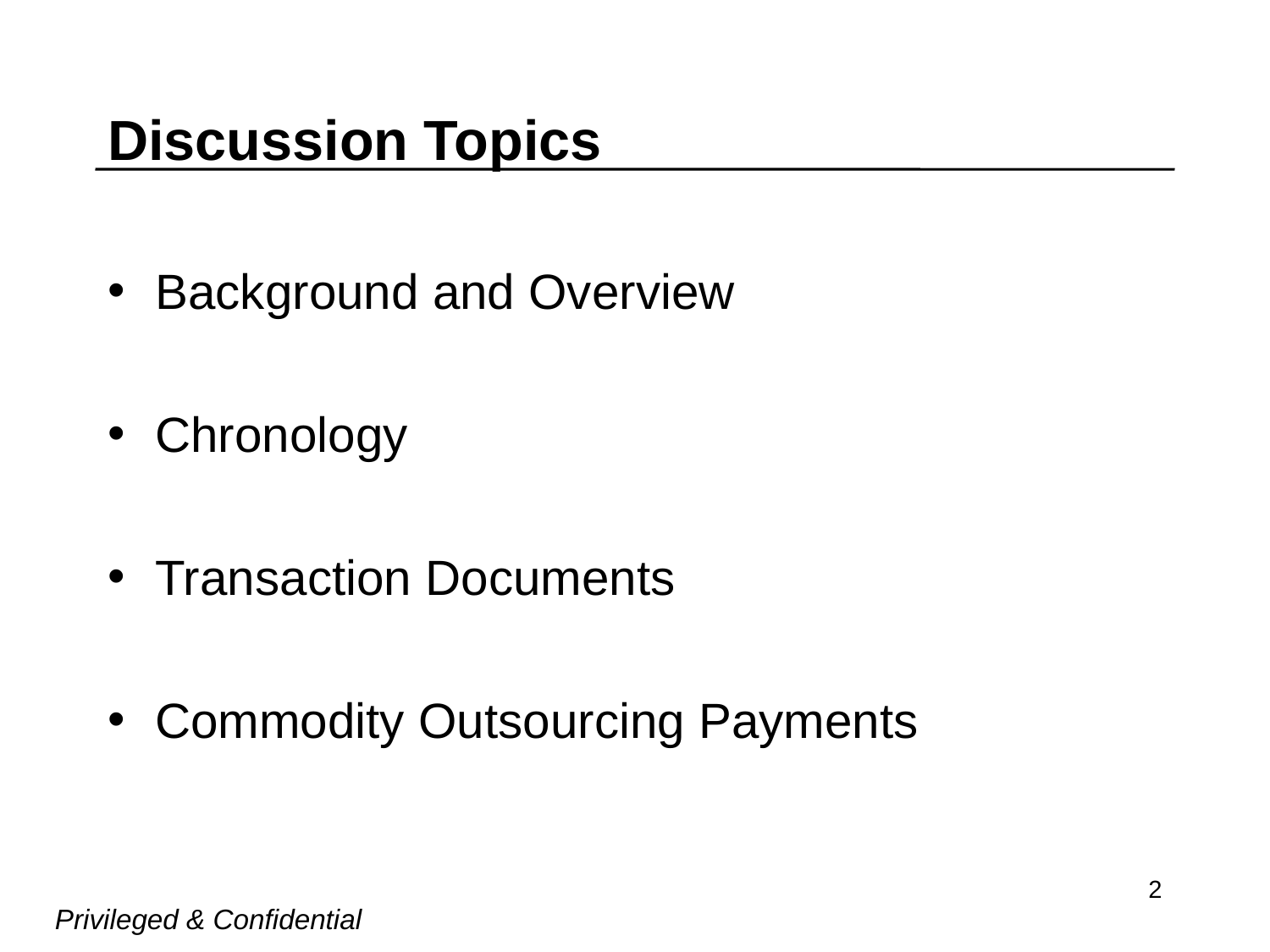

# Discussion Topics
Background and Overview

Chronology

Transaction Documents

Commodity Outsourcing Payments
2